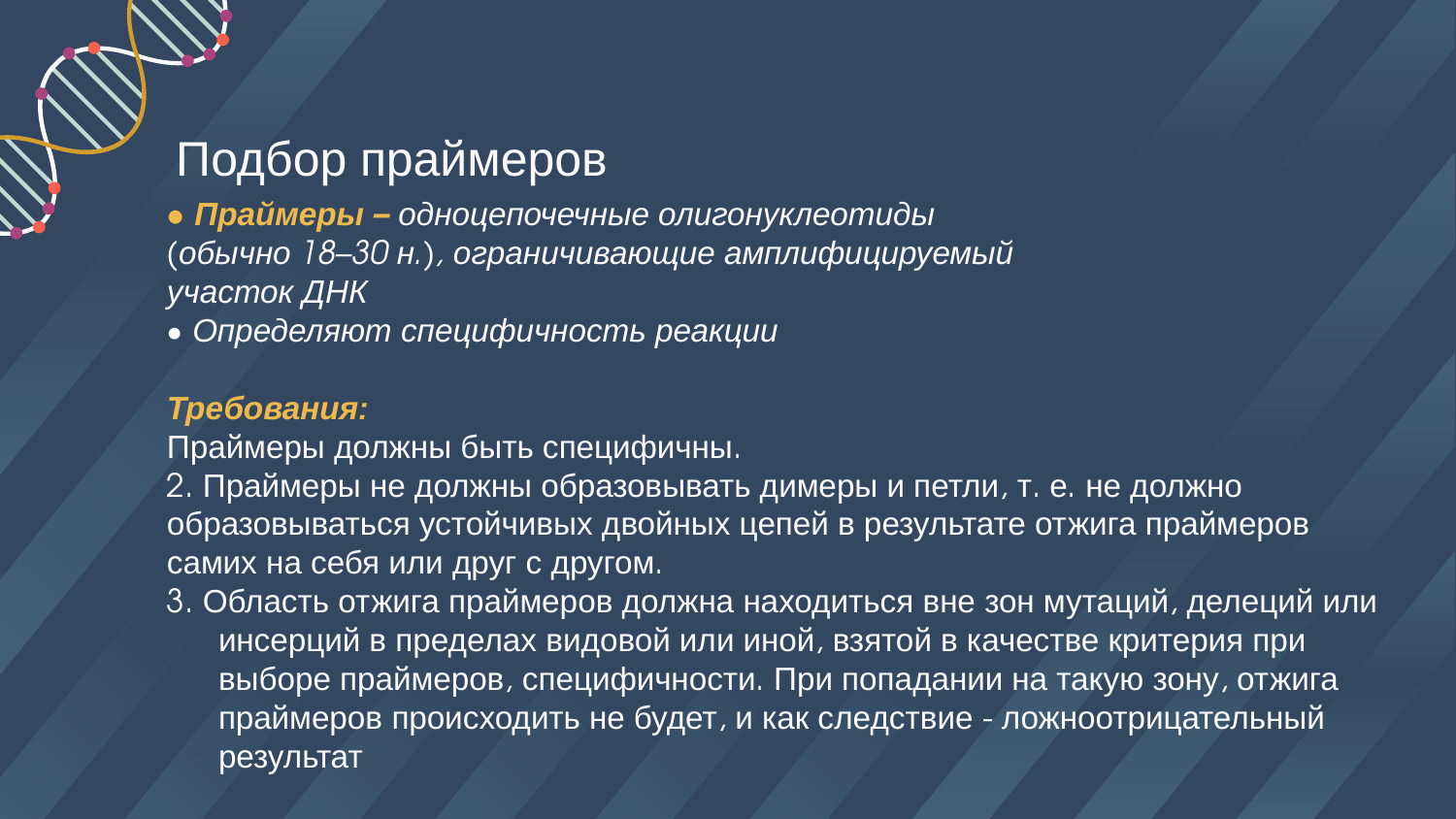

# Подбор праймеров
• Праймеры – одноцепочечные олигонуклеотиды
(обычно 18–30 н.), ограничивающие амплифицируемый
участок ДНК
• Определяют специфичность реакции

Требования:
Праймеры должны быть специфичны.
2. Праймеры не должны образовывать димеры и петли, т. е. не должно образовываться устойчивых двойных цепей в результате отжига праймеров самих на себя или друг с другом.
3. Область отжига праймеров должна находиться вне зон мутаций, делеций или инсерций в пределах видовой или иной, взятой в качестве критерия при выборе праймеров, специфичности. При попадании на такую зону, отжига праймеров происходить не будет, и как следствие - ложноотрицательный результат